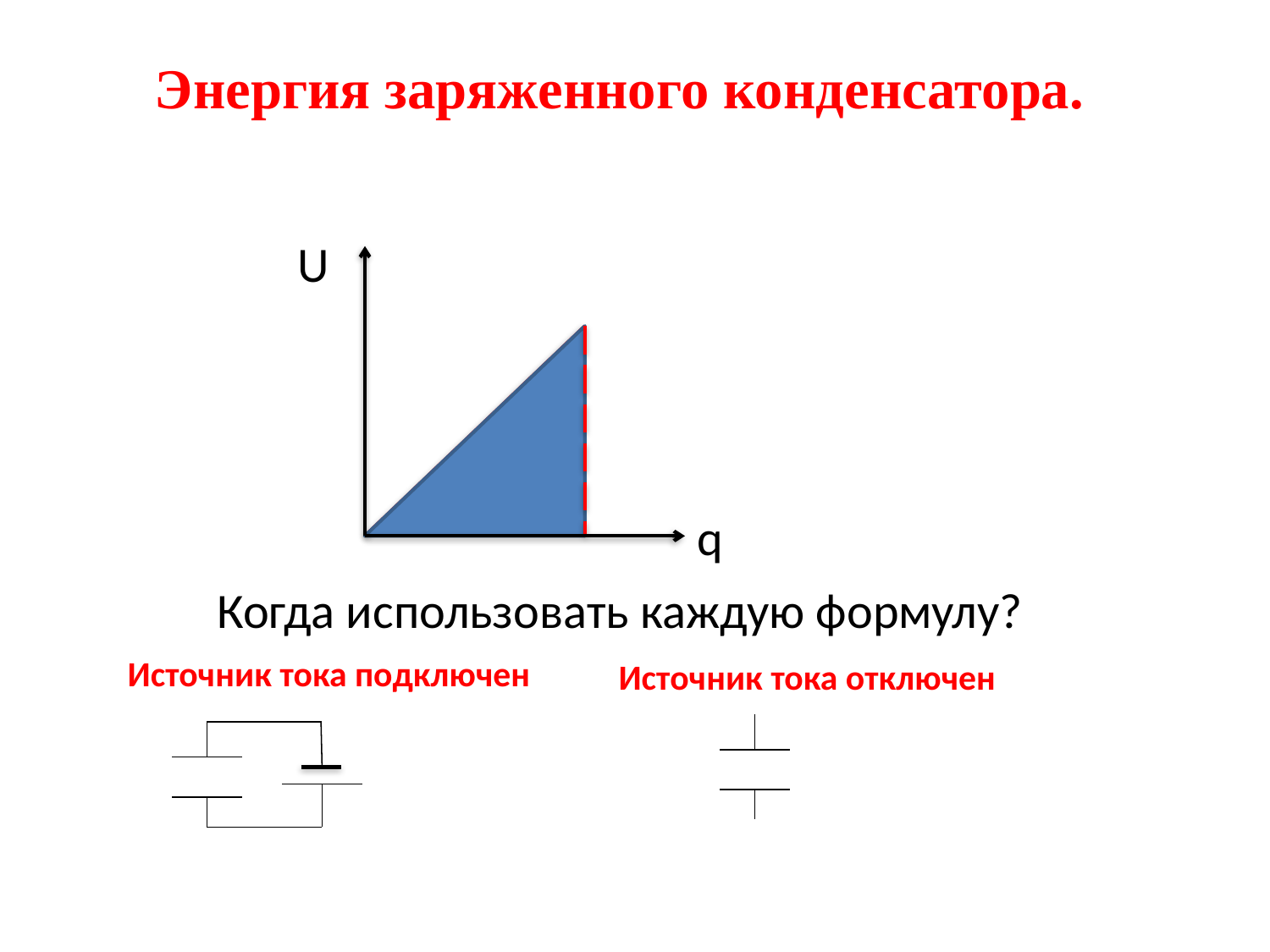

Энергия заряженного конденсатора.
U
q

Когда использовать каждую формулу?
Источник тока подключен
Источник тока отключен